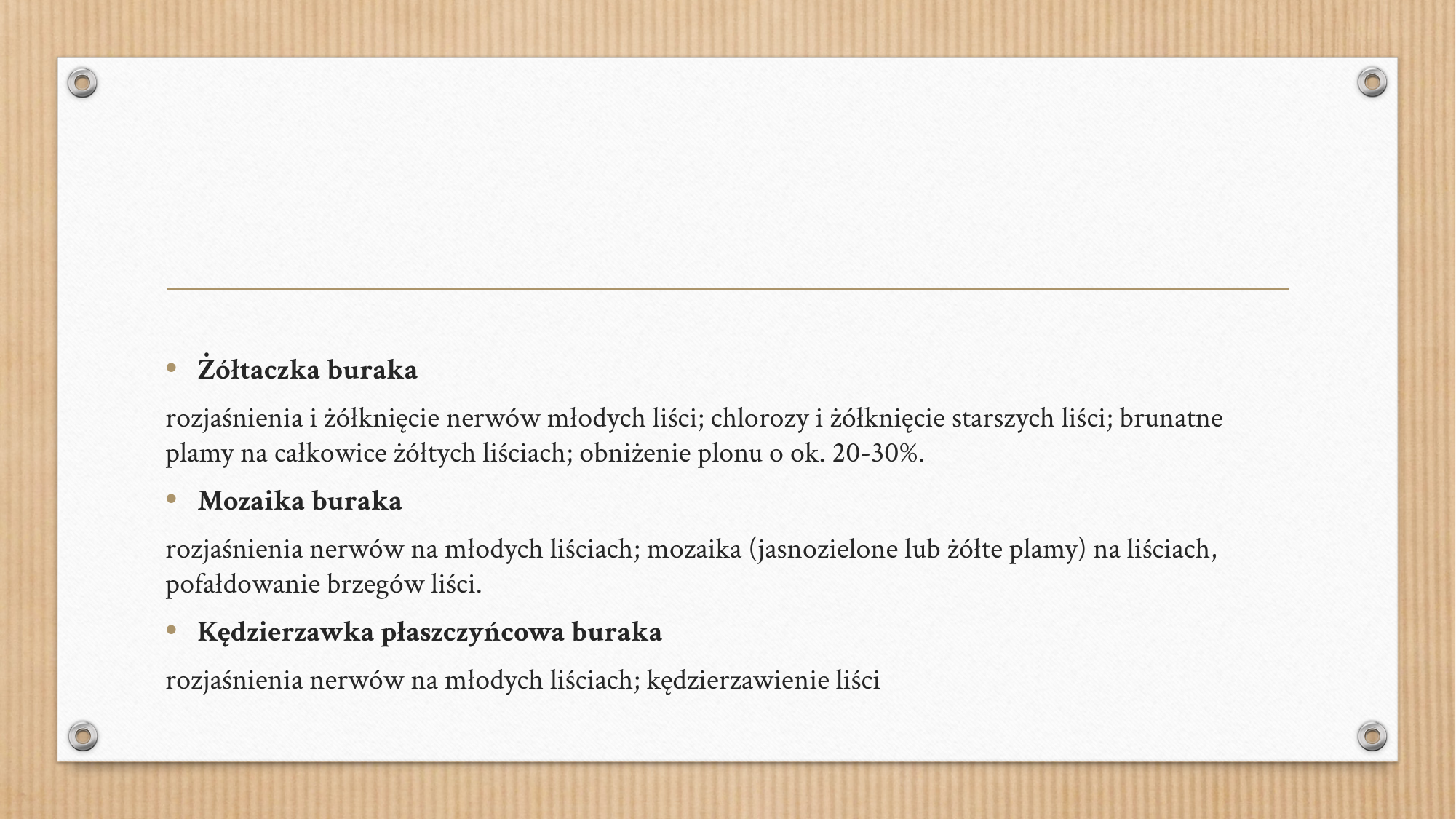

#

Żółtaczka buraka
rozjaśnienia i żółknięcie nerwów młodych liści; chlorozy i żółknięcie starszych liści; brunatne plamy na całkowice żółtych liściach; obniżenie plonu o ok. 20-30%.
Mozaika buraka
rozjaśnienia nerwów na młodych liściach; mozaika (jasnozielone lub żółte plamy) na liściach, pofałdowanie brzegów liści.
Kędzierzawka płaszczyńcowa buraka
rozjaśnienia nerwów na młodych liściach; kędzierzawienie liści